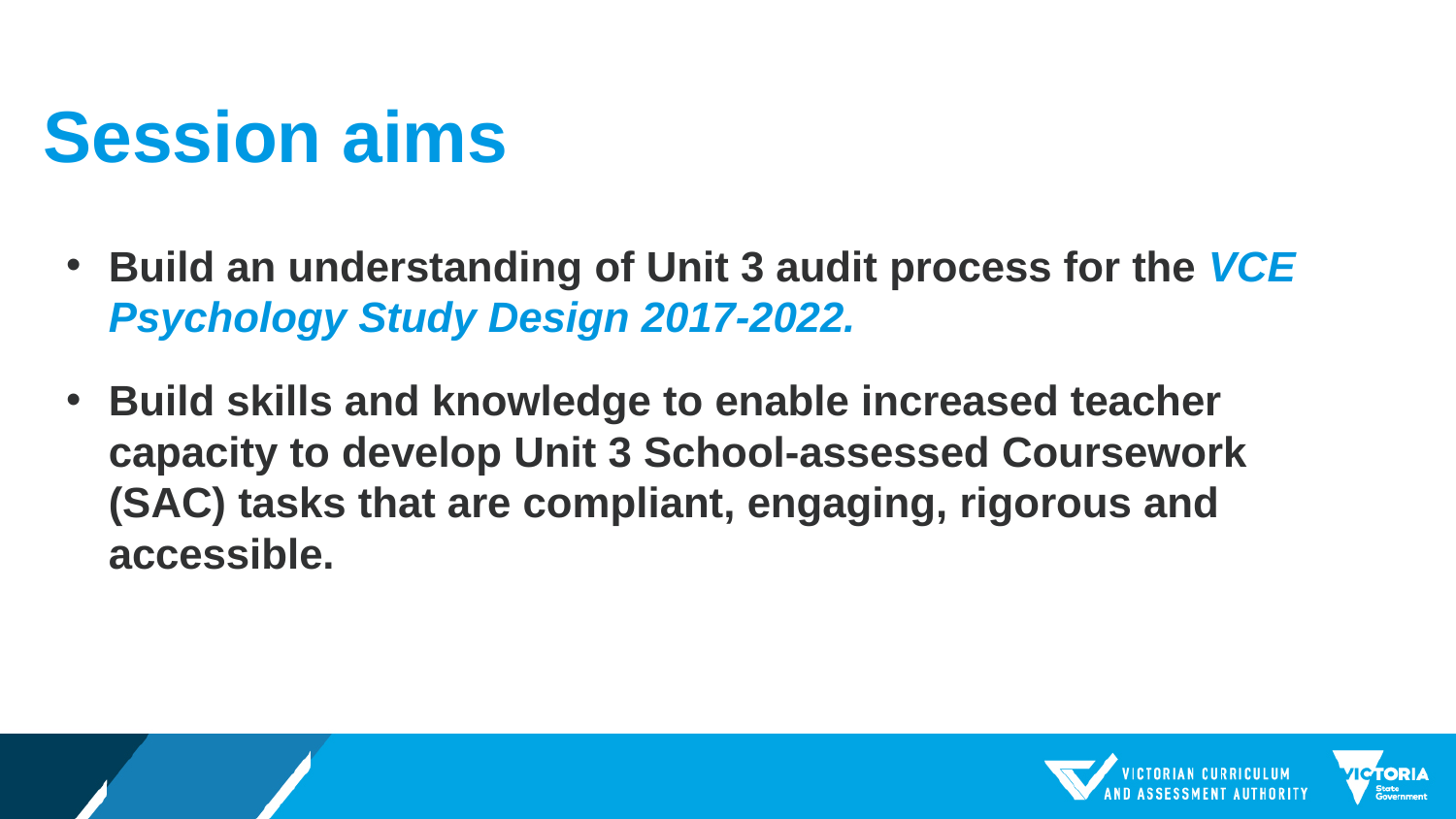

# Session aims
Build an understanding of Unit 3 audit process for the VCE Psychology Study Design 2017-2022.
Build skills and knowledge to enable increased teacher capacity to develop Unit 3 School-assessed Coursework (SAC) tasks that are compliant, engaging, rigorous and accessible.